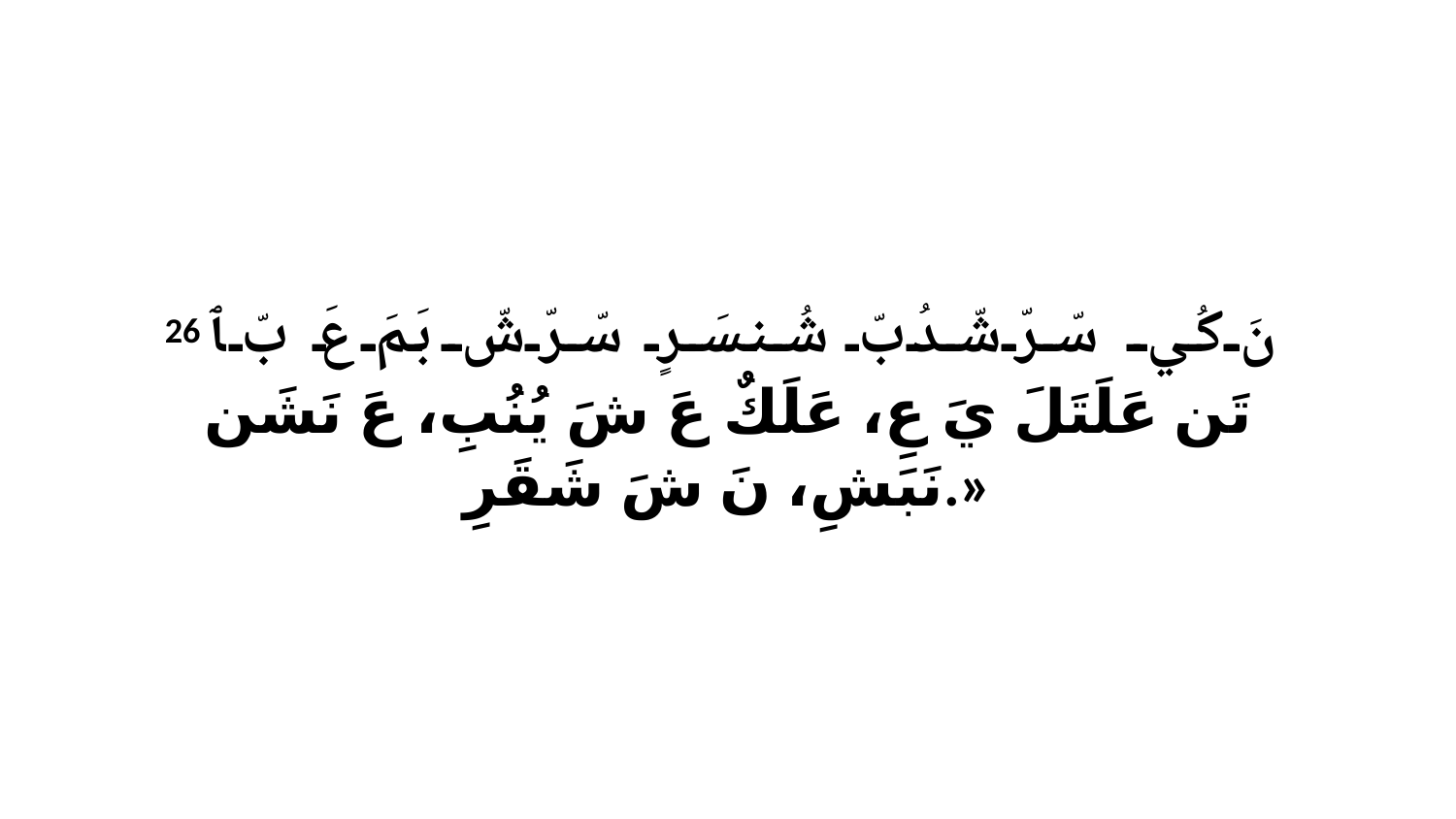

26 نَ كُي سّرّشّدُبّ شُنسَرٍ سّرّشّ بَمَ عَ بّ ﭑ تَن عَلَتَلَ يَ عِ، عَلَكٌ عَ شَ يُنُبِ، عَ نَشَن نَبَشِ، نَ شَ شَقَرِ.»